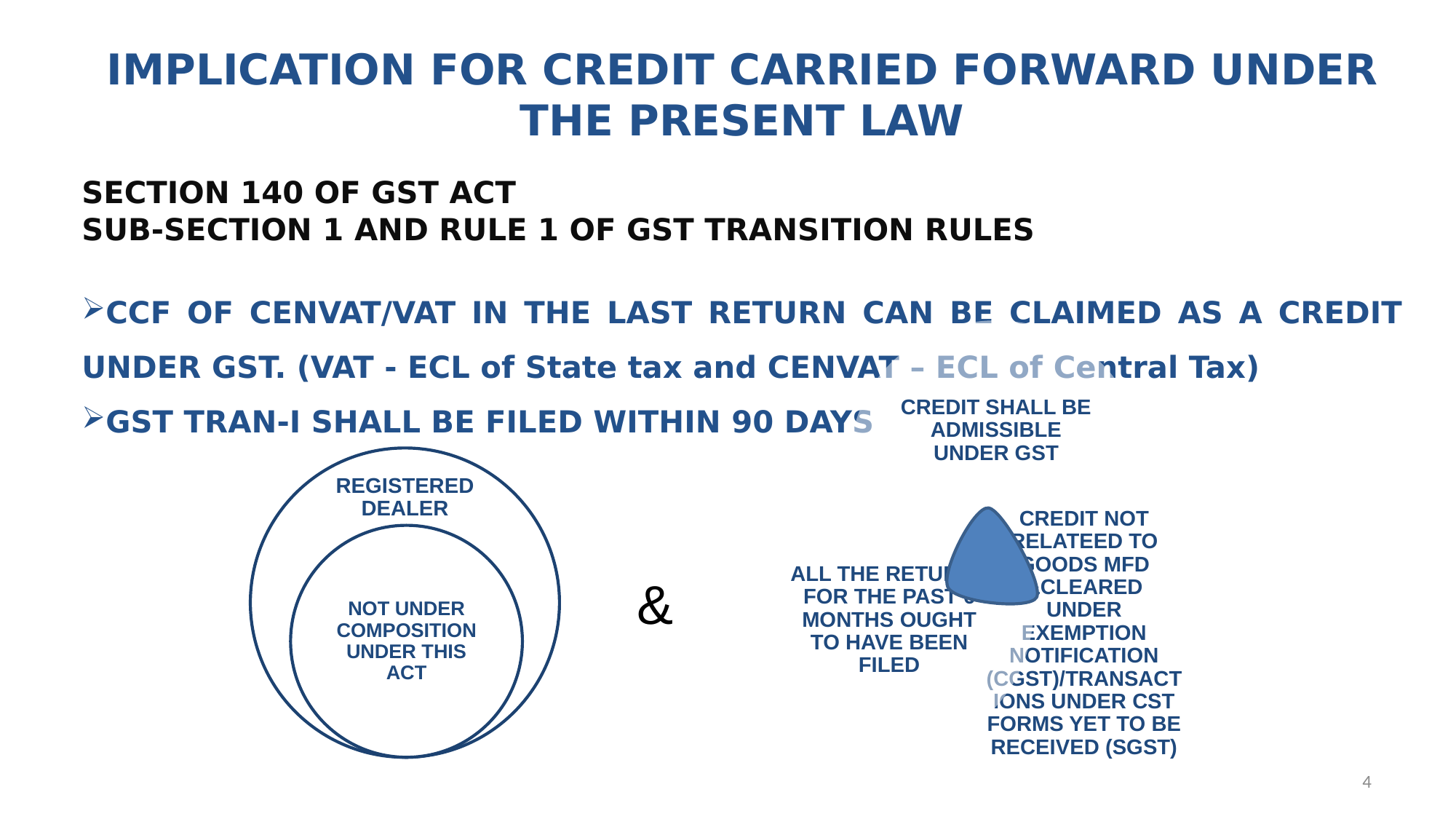

IMPLICATION FOR CREDIT CARRIED FORWARD UNDER THE PRESENT LAW

SECTION 140 OF GST ACT
SUB-SECTION 1 AND RULE 1 OF GST TRANSITION RULES

CCF OF CENVAT/VAT IN THE LAST RETURN CAN BE CLAIMED AS A CREDIT UNDER GST. (VAT - ECL of State tax and CENVAT – ECL of Central Tax)
GST TRAN-I SHALL BE FILED WITHIN 90 DAYS

CREDIT SHALL BE ADMISSIBLE UNDER GST

CREDIT NOT RELATEED TO GOODS MFD &CLEARED UNDER EXEMPTION NOTIFICATION (CGST)/TRANSACTIONS UNDER CST FORMS YET TO BE RECEIVED (SGST)
ALL THE RETURNS FOR THE PAST 6 MONTHS OUGHT TO HAVE BEEN FILED
REGISTERED DEALER
NOT UNDER COMPOSITION UNDER THIS ACT

&

4